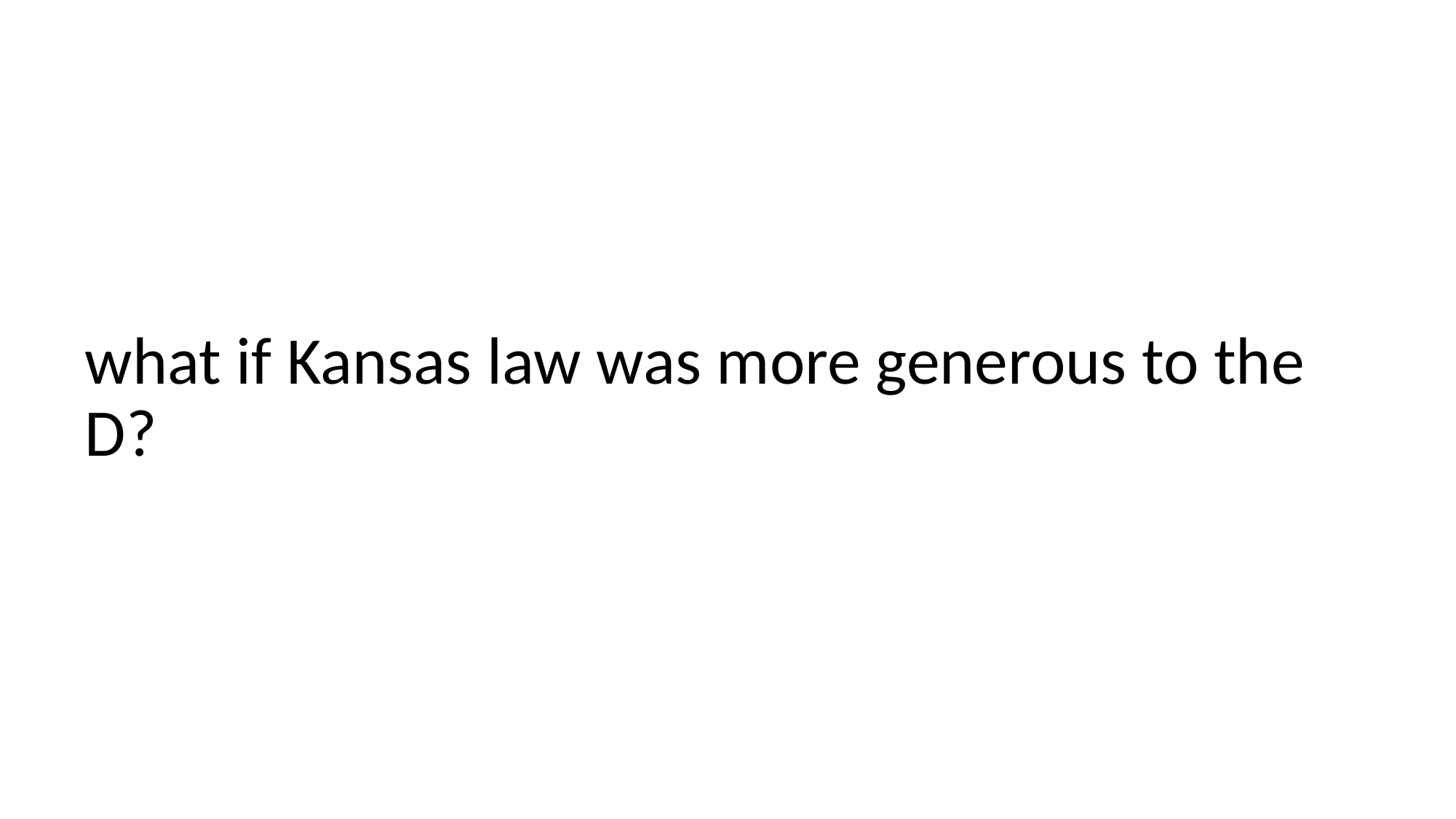

# what if Kansas law was more generous to the D?